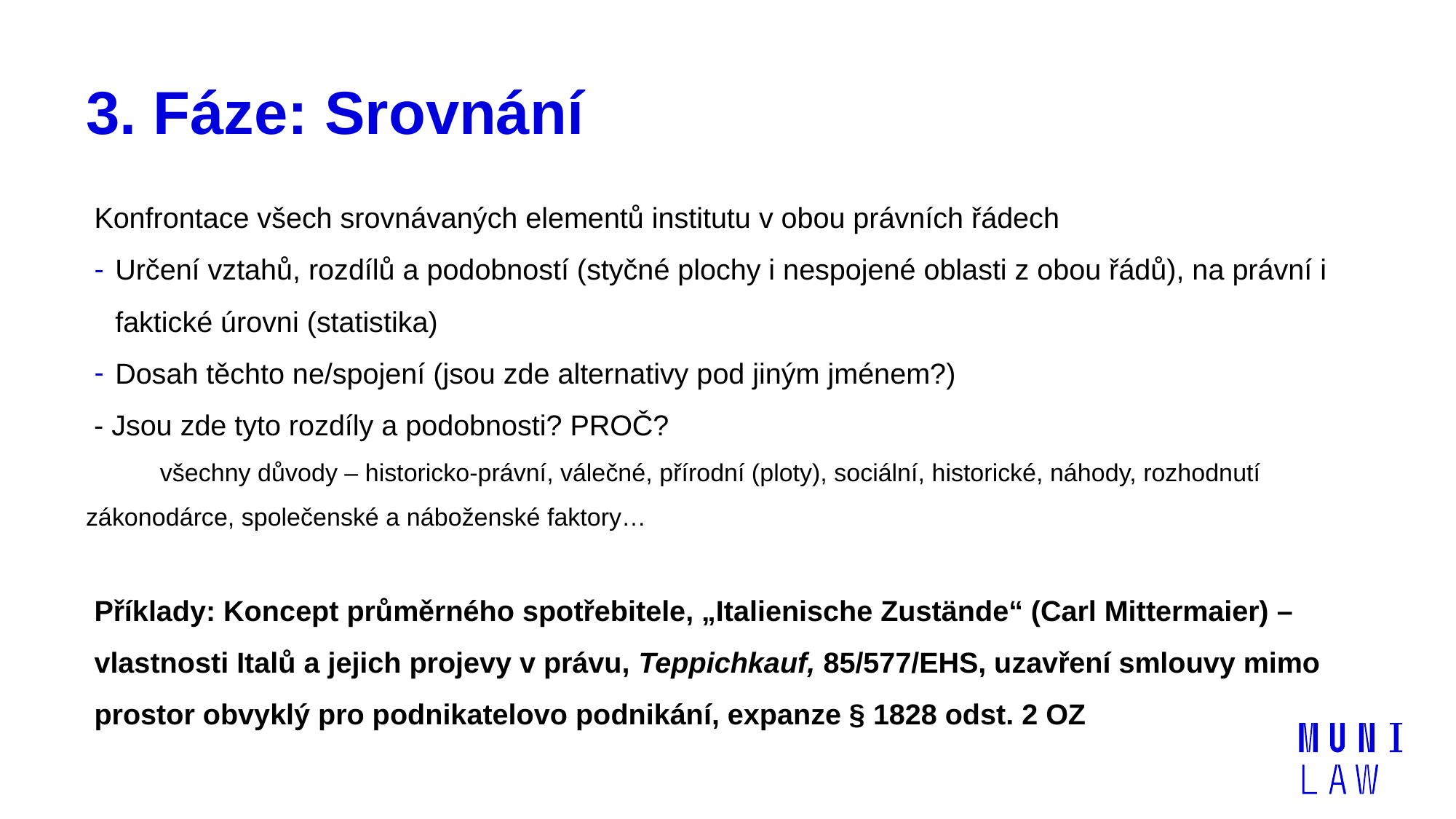

# 3. Fáze: Srovnání
Konfrontace všech srovnávaných elementů institutu v obou právních řádech
Určení vztahů, rozdílů a podobností (styčné plochy i nespojené oblasti z obou řádů), na právní i faktické úrovni (statistika)
Dosah těchto ne/spojení (jsou zde alternativy pod jiným jménem?)
 - Jsou zde tyto rozdíly a podobnosti? PROČ?
	všechny důvody – historicko-právní, válečné, přírodní (ploty), sociální, historické, náhody, rozhodnutí zákonodárce, společenské a náboženské faktory…

Příklady: Koncept průměrného spotřebitele, „Italienische Zustände“ (Carl Mittermaier) – vlastnosti Italů a jejich projevy v právu, Teppichkauf, 85/577/EHS, uzavření smlouvy mimo prostor obvyklý pro podnikatelovo podnikání, expanze § 1828 odst. 2 OZ